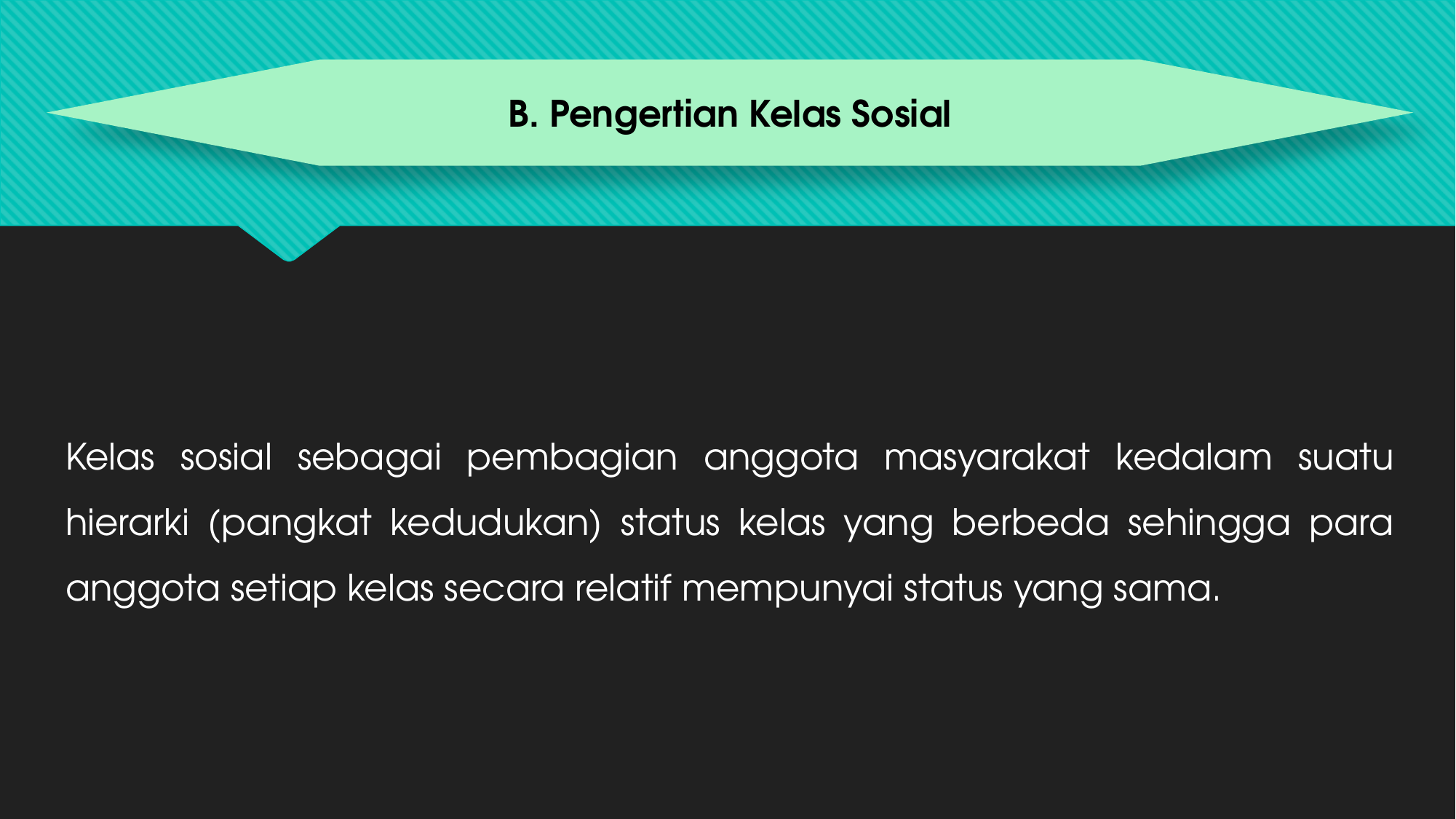

B. Pengertian Kelas Sosial
Kelas sosial sebagai pembagian anggota masyarakat kedalam suatu hierarki (pangkat kedudukan) status kelas yang berbeda sehingga para anggota setiap kelas secara relatif mempunyai status yang sama.